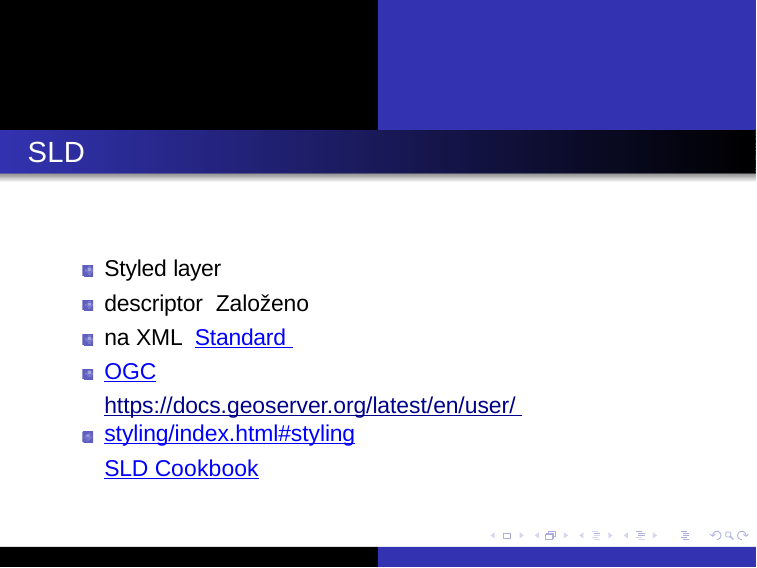

SLD

Styled layer descriptor  Založeno na XML  Standard OGC
https://docs.geoserver.org/latest/en/user/  styling/index.html#styling
SLD Cookbook